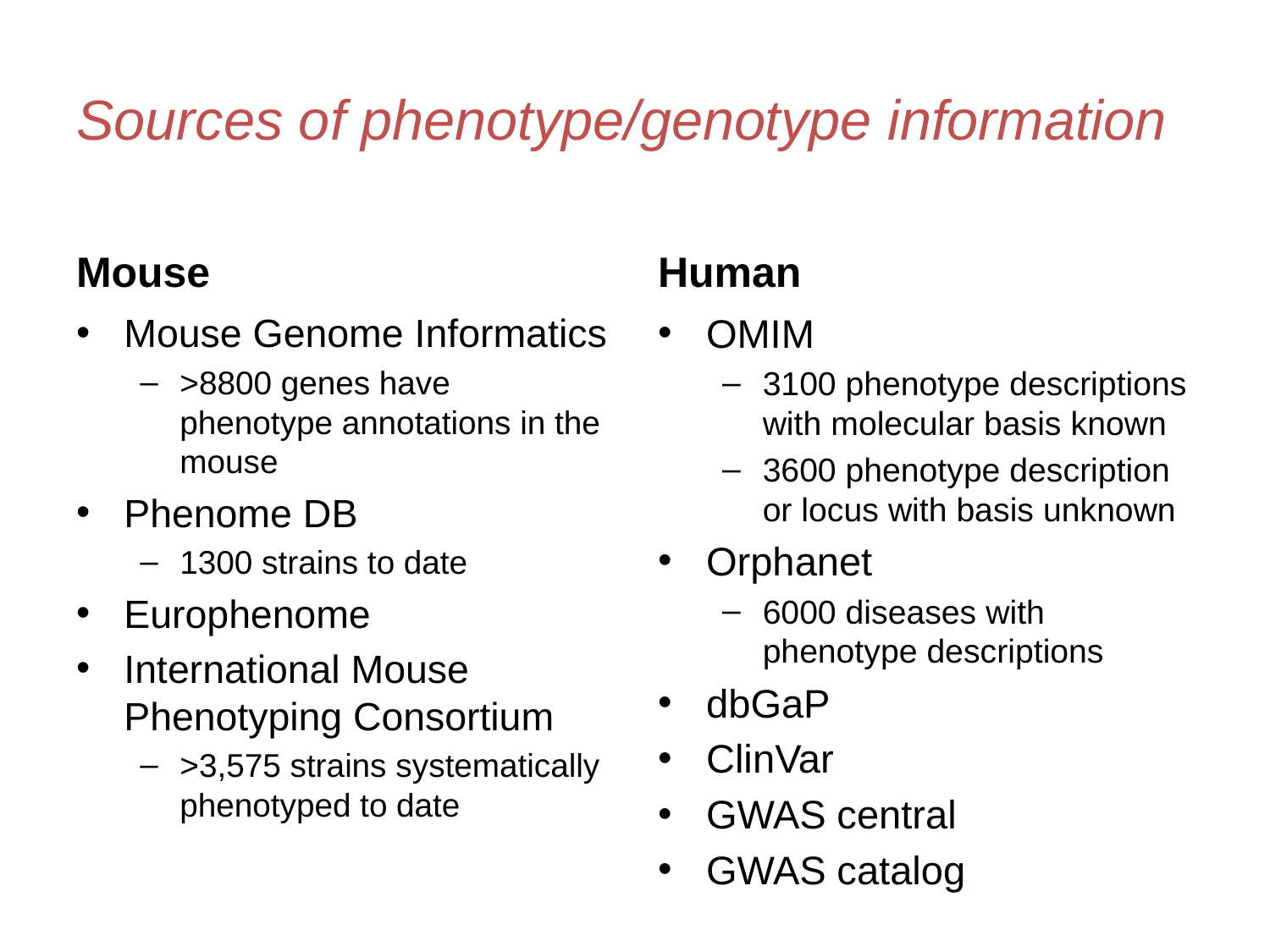

# Sources of phenotype/genotype information
Mouse
Human
Mouse Genome Informatics
>8800 genes have phenotype annotations in the mouse
Phenome DB
1300 strains to date
Europhenome
International Mouse Phenotyping Consortium
>3,575 strains systematically phenotyped to date
OMIM
3100 phenotype descriptions with molecular basis known
3600 phenotype description or locus with basis unknown
Orphanet
6000 diseases with phenotype descriptions
dbGaP
ClinVar
GWAS central
GWAS catalog